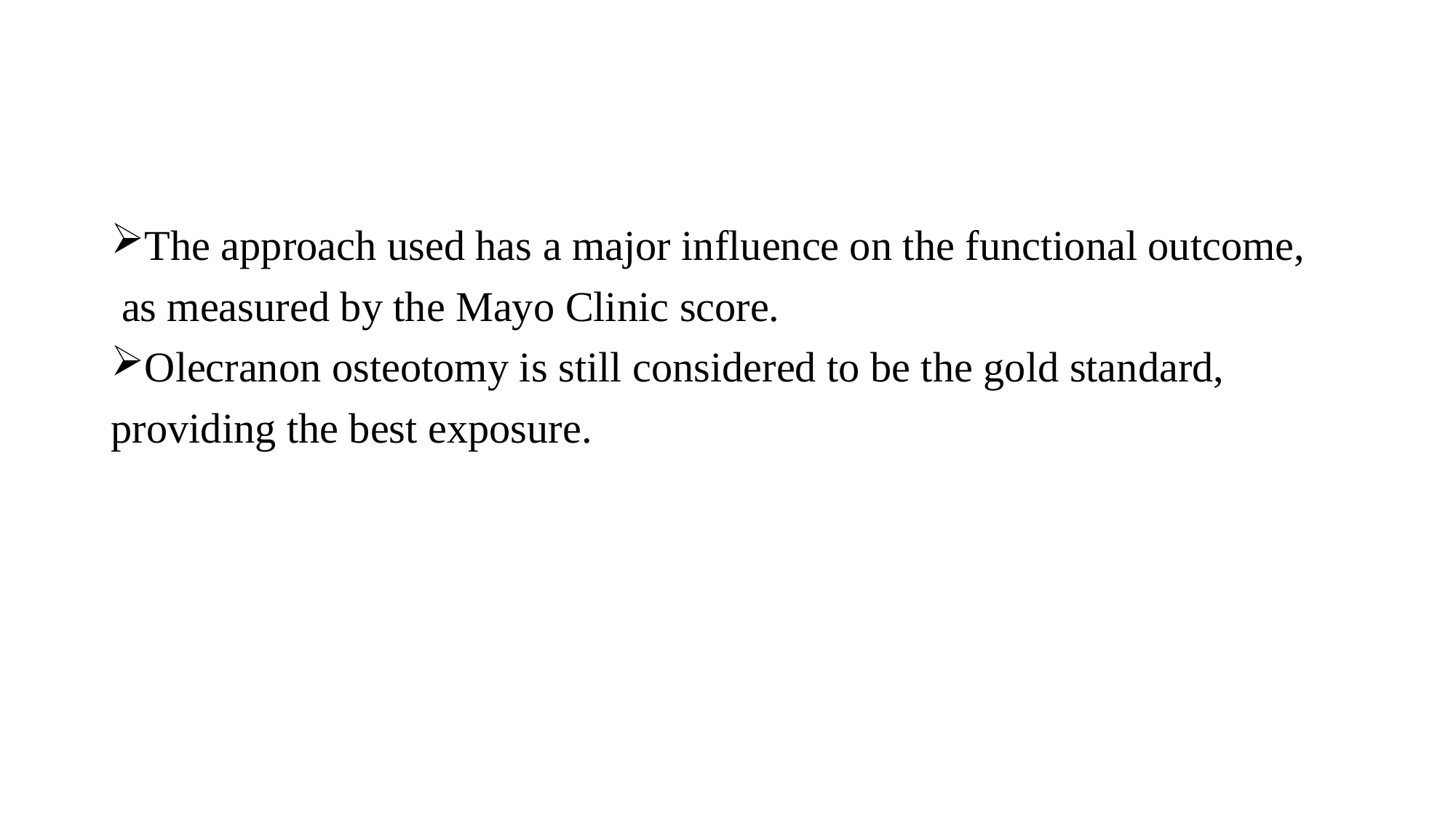

#
The approach used has a major influence on the functional outcome,
 as measured by the Mayo Clinic score.
Olecranon osteotomy is still considered to be the gold standard,
providing the best exposure.